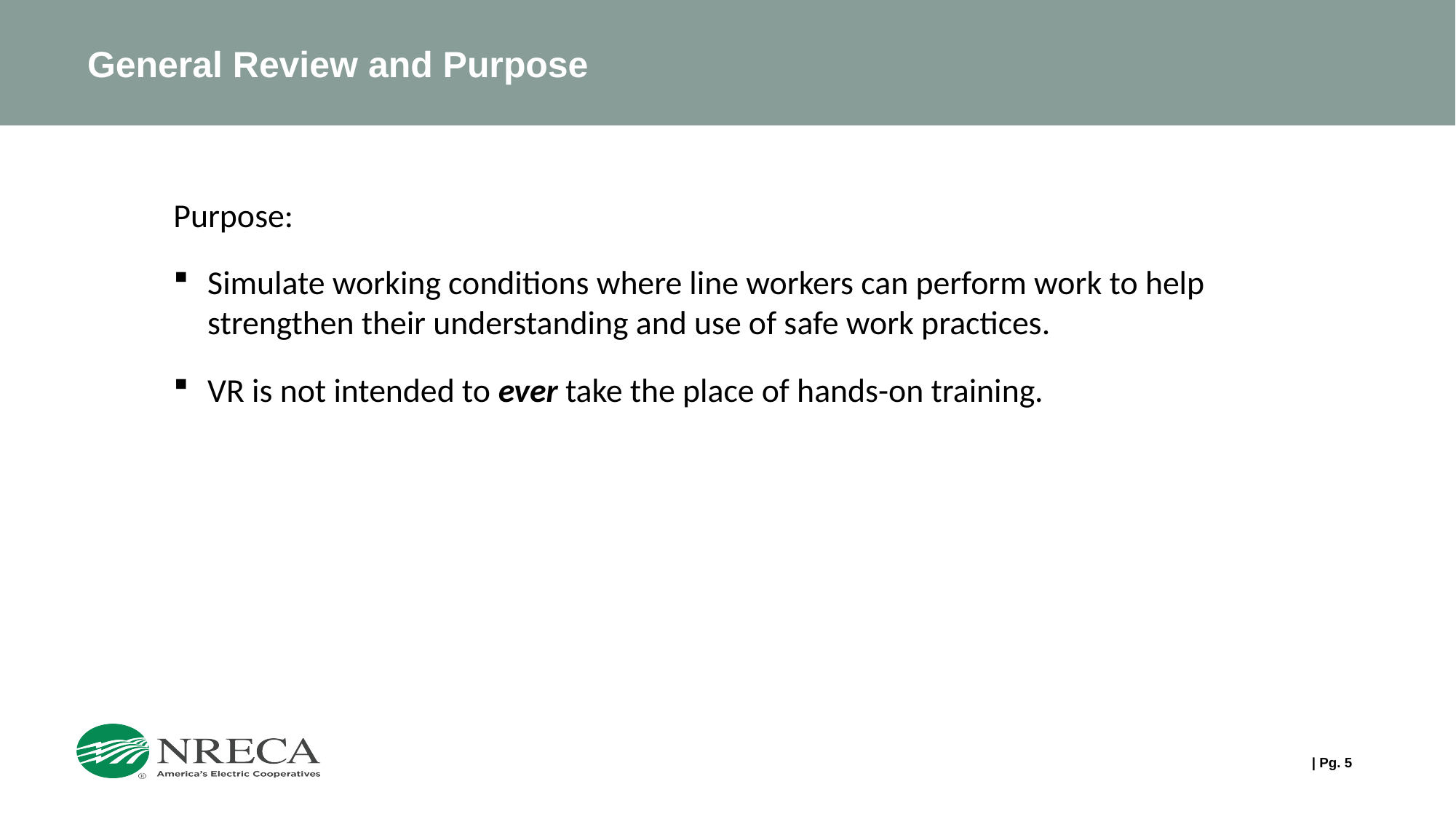

# General Review and Purpose
Purpose:
Simulate working conditions where line workers can perform work to help strengthen their understanding and use of safe work practices.
VR is not intended to ever take the place of hands-on training.
| Pg. 5